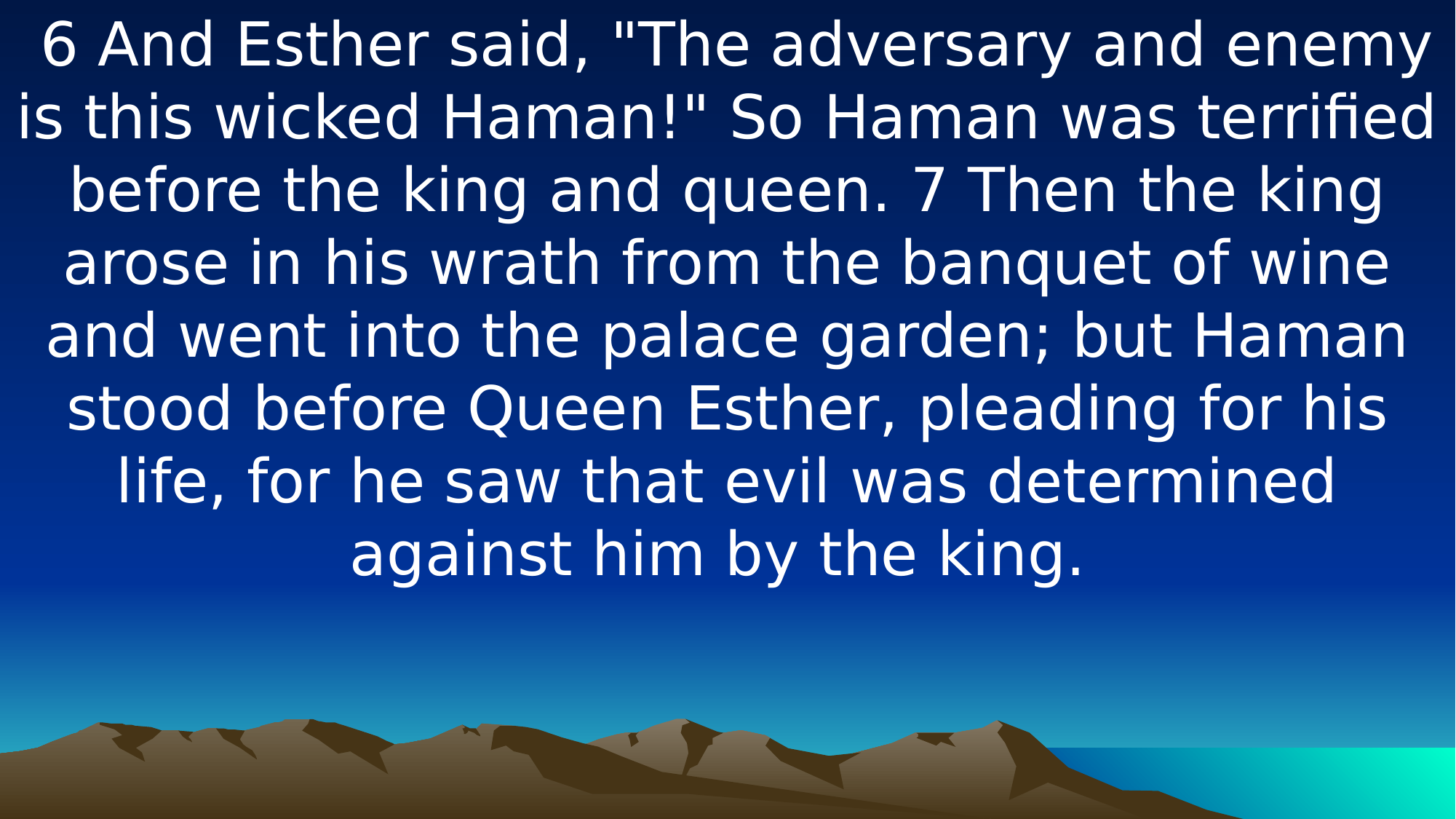

6 And Esther said, "The adversary and enemy is this wicked Haman!" So Haman was terrified before the king and queen. 7 Then the king arose in his wrath from the banquet of wine and went into the palace garden; but Haman stood before Queen Esther, pleading for his life, for he saw that evil was determined against him by the king.